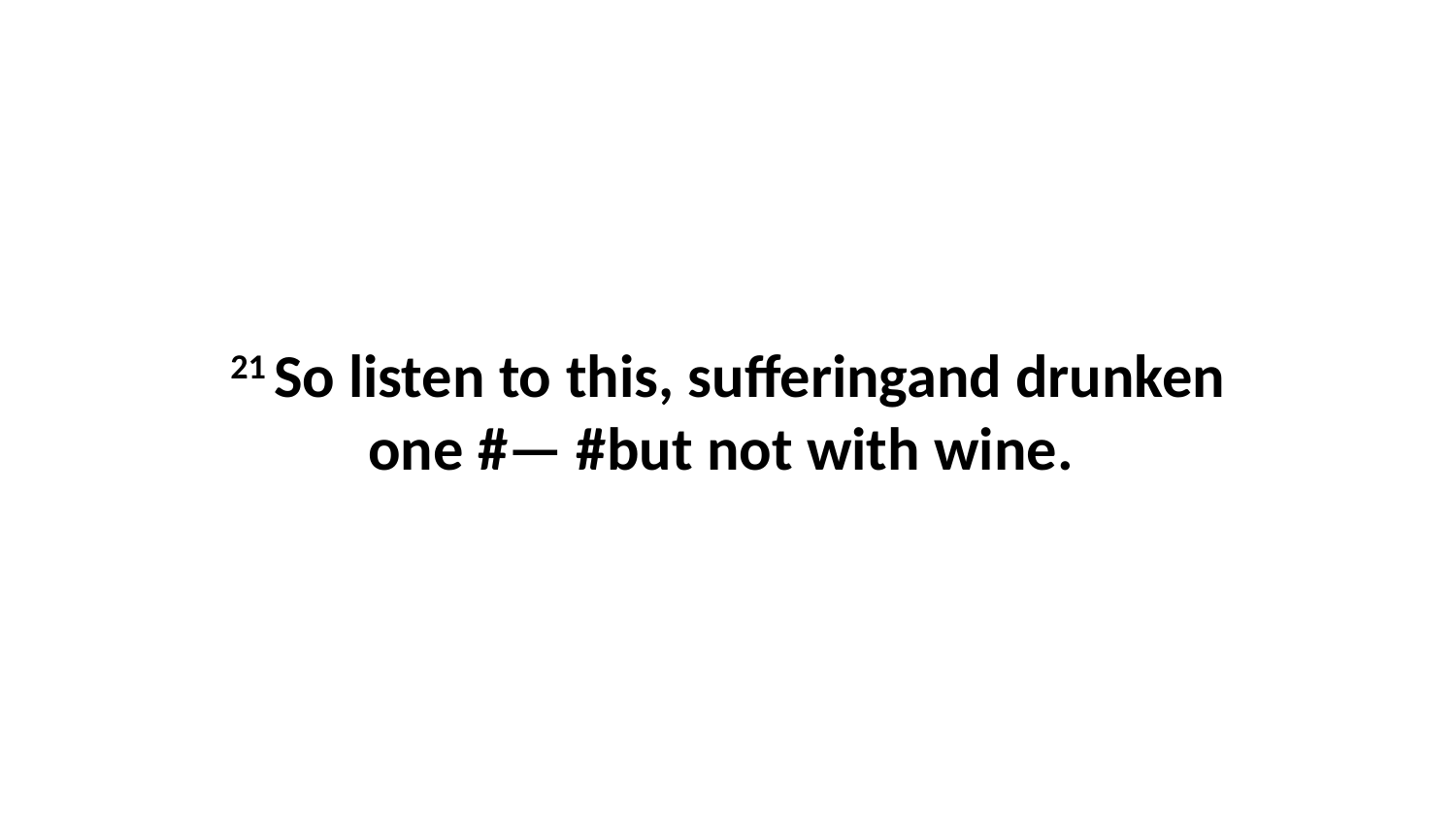

21 So listen to this, sufferingand drunken one #— #but not with wine.